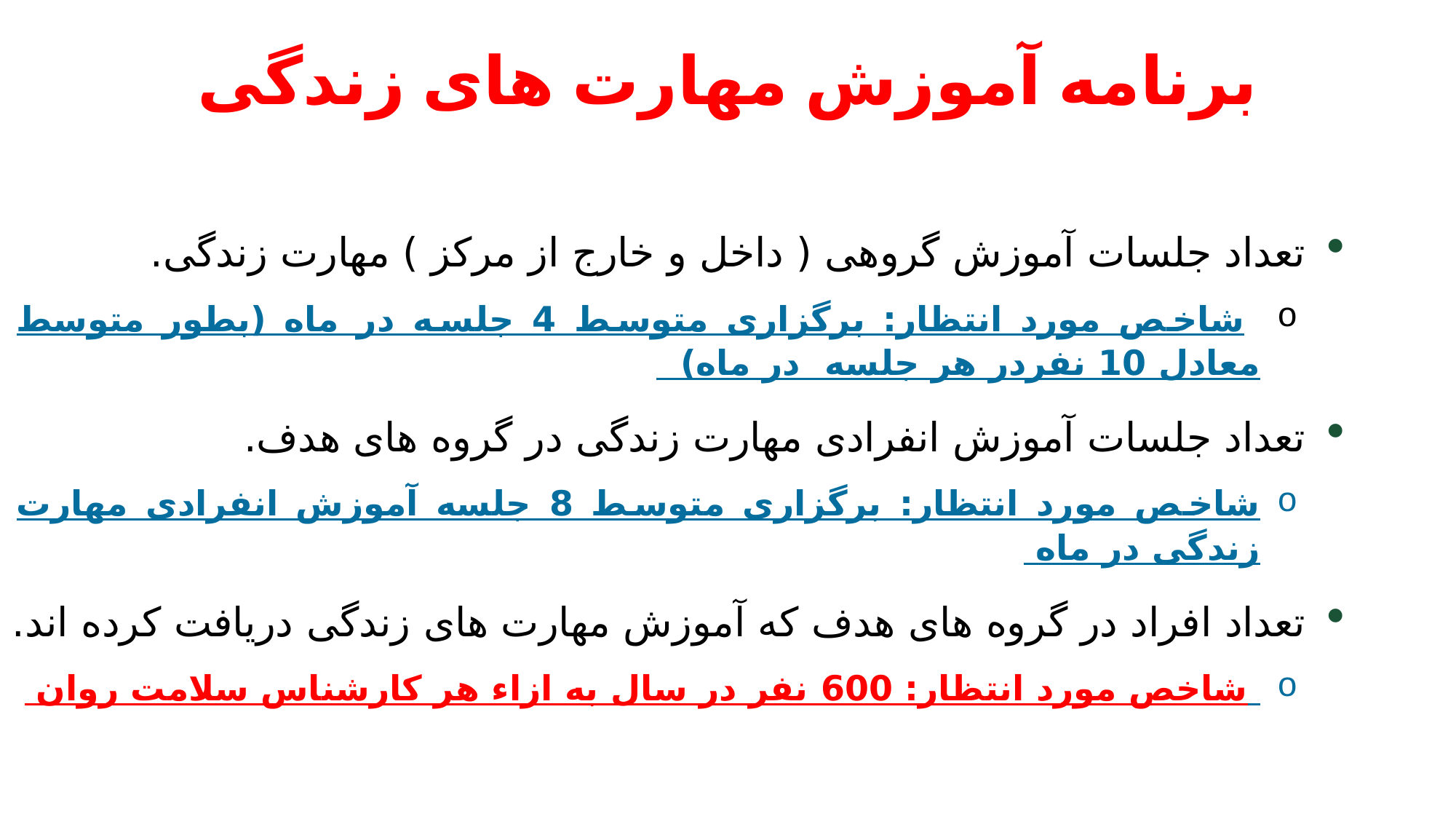

# برنامه آموزش مهارت های زندگی
تعداد جلسات آموزش گروهی ( داخل و خارج از مرکز ) مهارت زندگی.
 شاخص مورد انتظار: برگزاری متوسط 4 جلسه در ماه (بطور متوسط معادل 10 نفردر هر جلسه  در ماه)
تعداد جلسات آموزش انفرادی مهارت زندگی در گروه های هدف.
شاخص مورد انتظار: برگزاری متوسط 8 جلسه آموزش انفرادی مهارت زندگی در ماه
تعداد افراد در گروه های هدف که آموزش مهارت های زندگی دریافت کرده اند.
 شاخص مورد انتظار: 600 نفر در سال به ازاء هر کارشناس سلامت روان